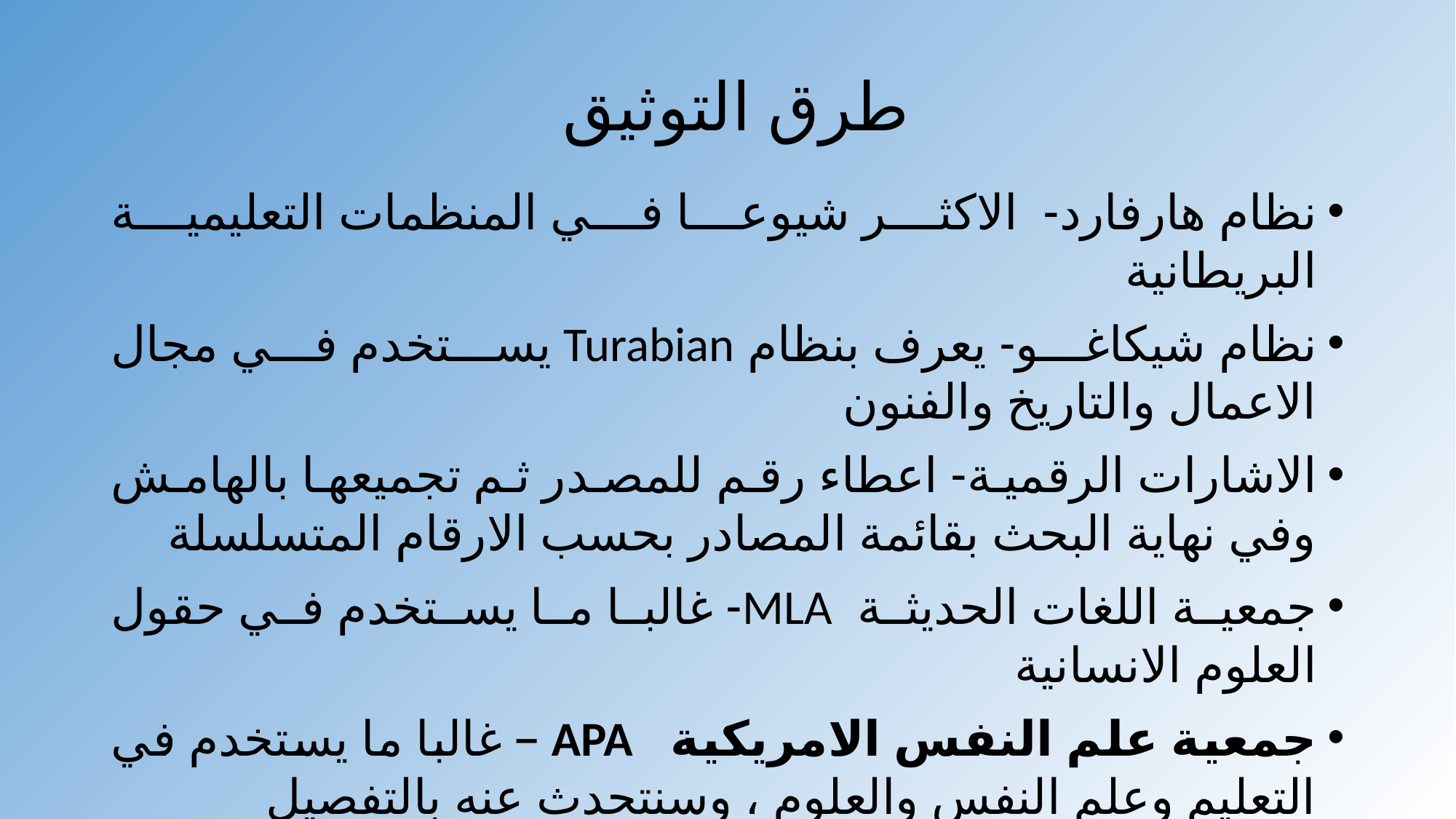

# طرق التوثيق
نظام هارفارد-  الاكثر شيوعا في المنظمات التعليمية البريطانية
نظام شيكاغو- يعرف بنظام Turabian يستخدم في مجال الاعمال والتاريخ والفنون
الاشارات الرقمية- اعطاء رقم للمصدر ثم تجميعها بالهامش وفي نهاية البحث بقائمة المصادر بحسب الارقام المتسلسلة
جمعية اللغات الحديثة  MLA- غالبا ما يستخدم في حقول العلوم الانسانية
جمعية علم النفس الامريكية   APA – غالبا ما يستخدم في التعليم وعلم النفس والعلوم ، وسنتحدث عنه بالتفصيل